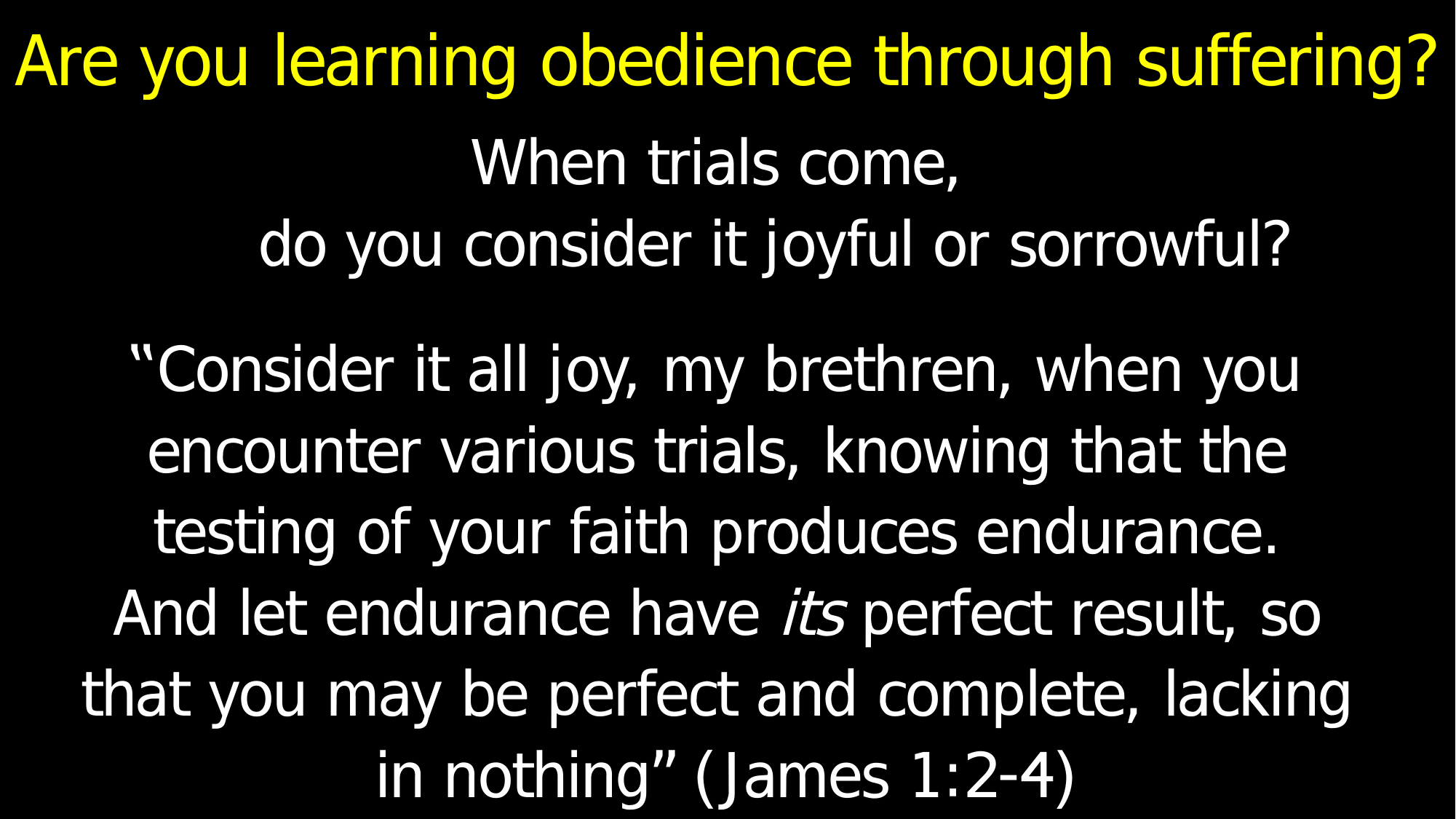

# Are you learning obedience through suffering?
When trials come,
      do you consider it joyful or sorrowful?

“Consider it all joy, my brethren, when you
encounter various trials, knowing that the
testing of your faith produces endurance.
And let endurance have its perfect result, so
that you may be perfect and complete, lacking
in nothing” (James 1:2-4)